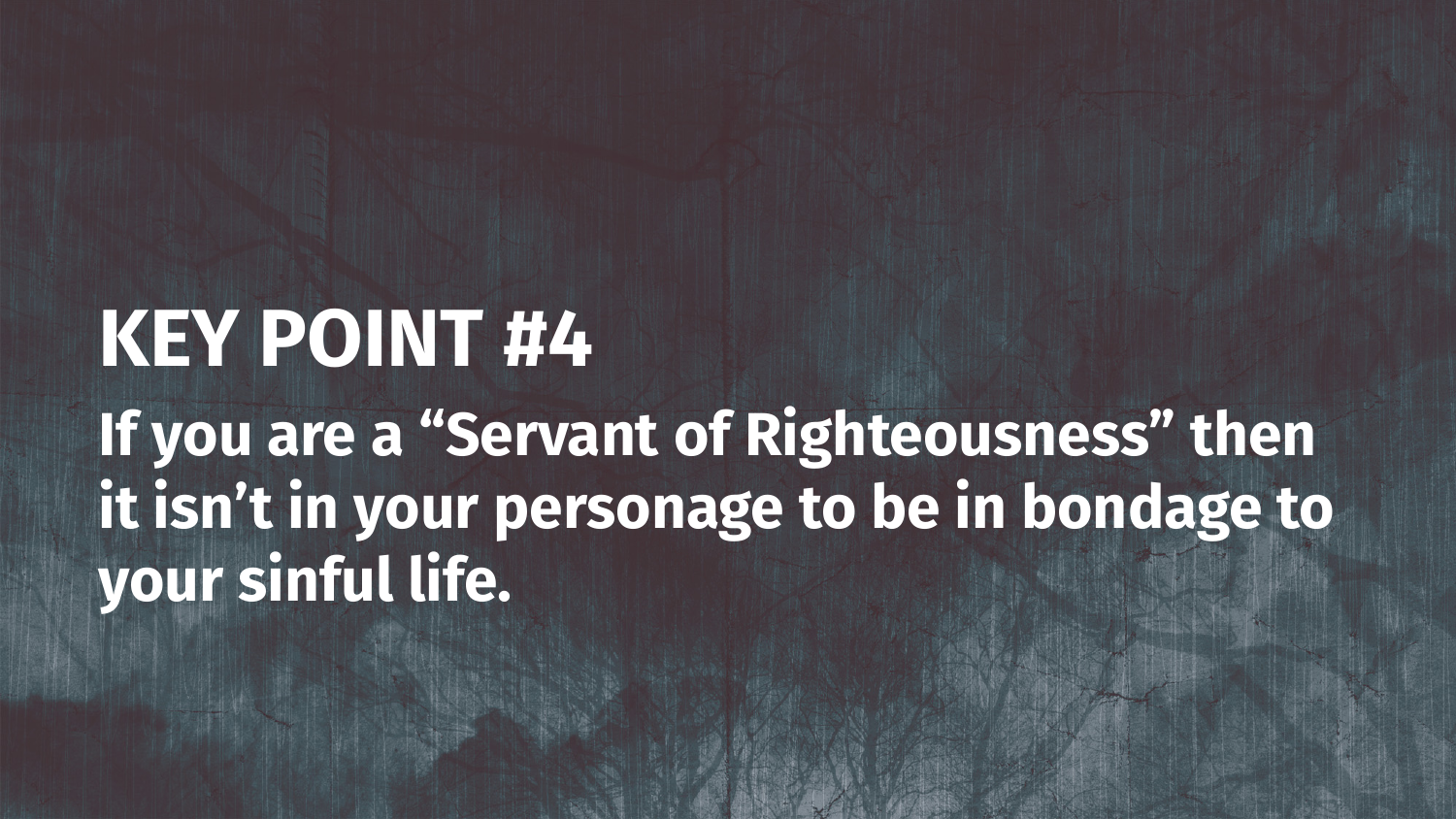

KEY POINT #4
If you are a “Servant of Righteousness” then it isn’t in your personage to be in bondage to your sinful life.